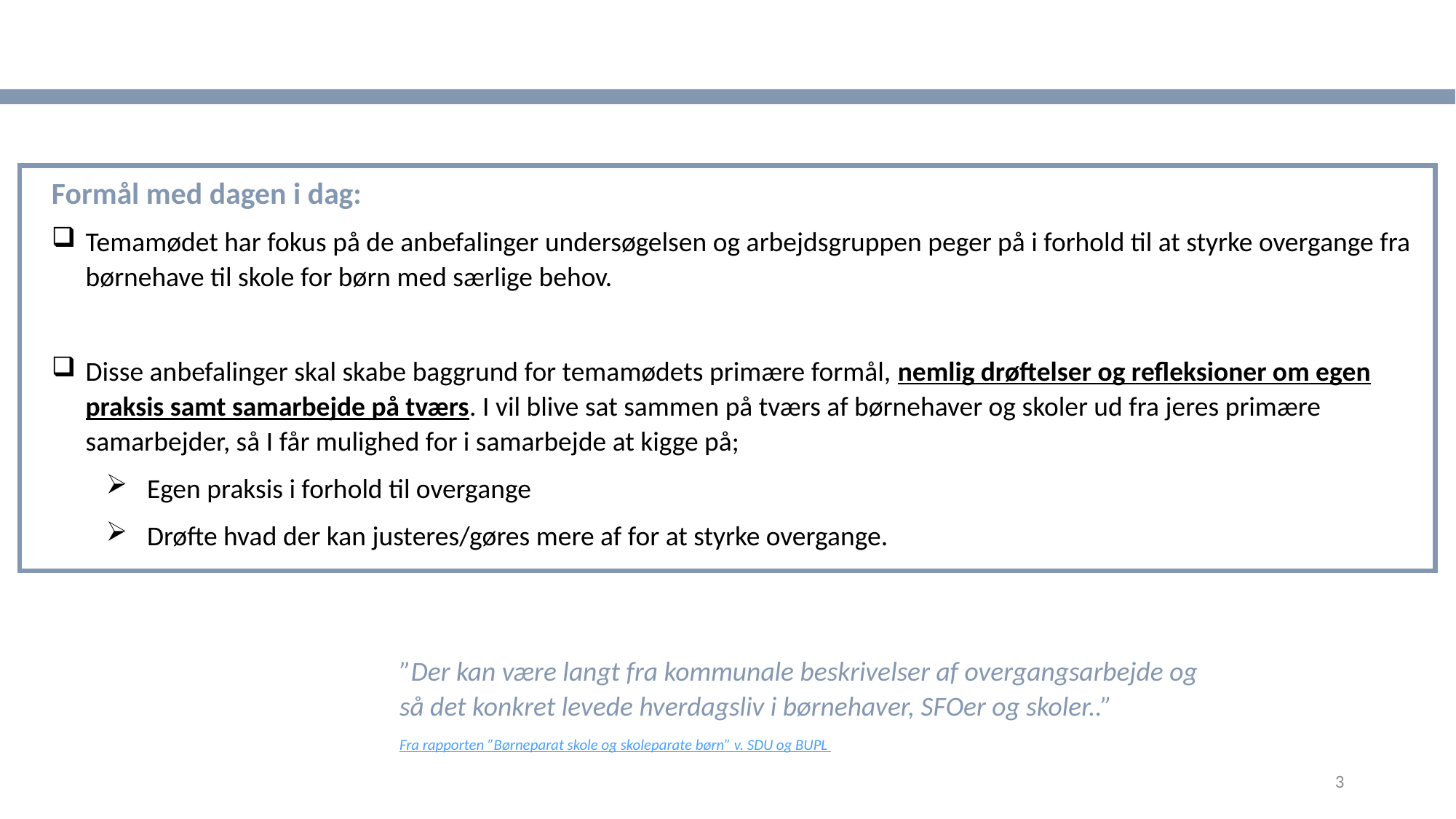

Formål med dagen i dag:
Temamødet har fokus på de anbefalinger undersøgelsen og arbejdsgruppen peger på i forhold til at styrke overgange fra børnehave til skole for børn med særlige behov.

Disse anbefalinger skal skabe baggrund for temamødets primære formål, nemlig drøftelser og refleksioner om egen praksis samt samarbejde på tværs. I vil blive sat sammen på tværs af børnehaver og skoler ud fra jeres primære samarbejder, så I får mulighed for i samarbejde at kigge på;
Egen praksis i forhold til overgange
Drøfte hvad der kan justeres/gøres mere af for at styrke overgange.

”Der kan være langt fra kommunale beskrivelser af overgangsarbejde og så det konkret levede hverdagsliv i børnehaver, SFOer og skoler..”
Fra rapporten ”Børneparat skole og skoleparate børn” v. SDU og BUPL
3